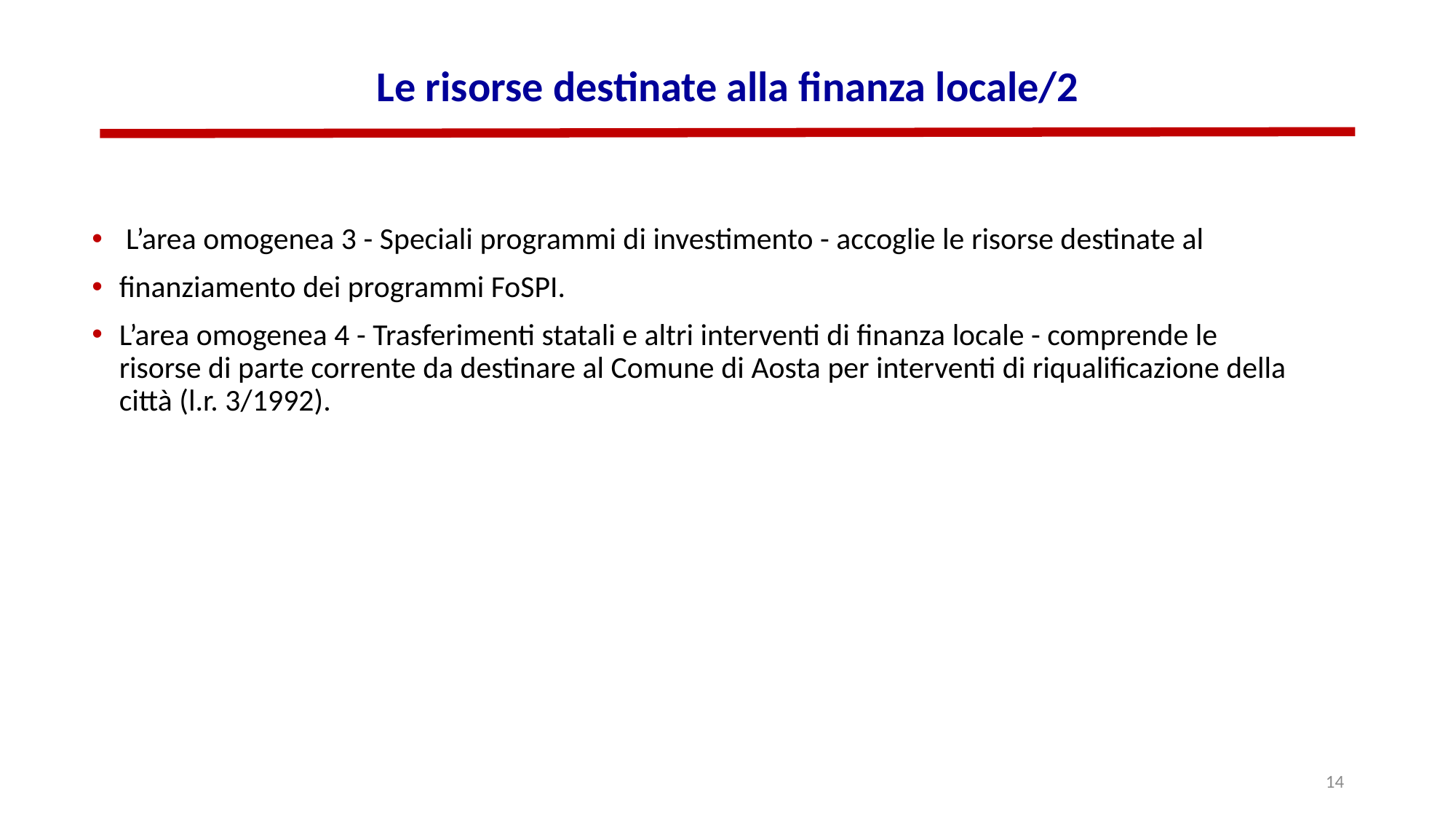

# Le risorse destinate alla finanza locale/2
 L’area omogenea 3 - Speciali programmi di investimento - accoglie le risorse destinate al
finanziamento dei programmi FoSPI.
L’area omogenea 4 - Trasferimenti statali e altri interventi di finanza locale - comprende le risorse di parte corrente da destinare al Comune di Aosta per interventi di riqualificazione della città (l.r. 3/1992).
14